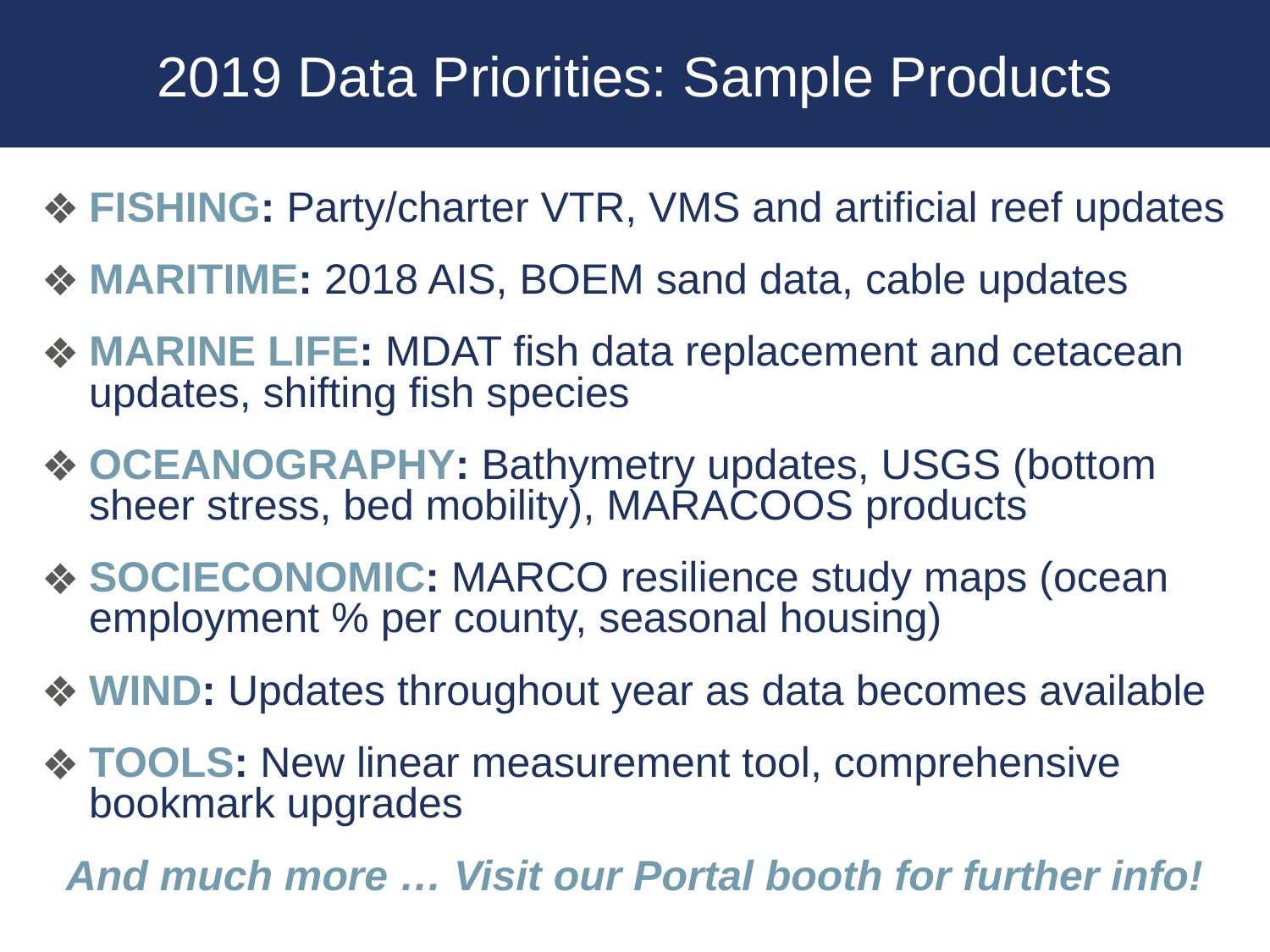

2019 Data Priorities: Sample Products
FISHING: Party/charter VTR, VMS and artificial reef updates
MARITIME: 2018 AIS, BOEM sand data, cable updates
MARINE LIFE: MDAT fish data replacement and cetacean updates, shifting fish species
OCEANOGRAPHY: Bathymetry updates, USGS (bottom sheer stress, bed mobility), MARACOOS products
SOCIECONOMIC: MARCO resilience study maps (ocean employment % per county, seasonal housing)
WIND: Updates throughout year as data becomes available
TOOLS: New linear measurement tool, comprehensive bookmark upgrades
And much more … Visit our Portal booth for further info!